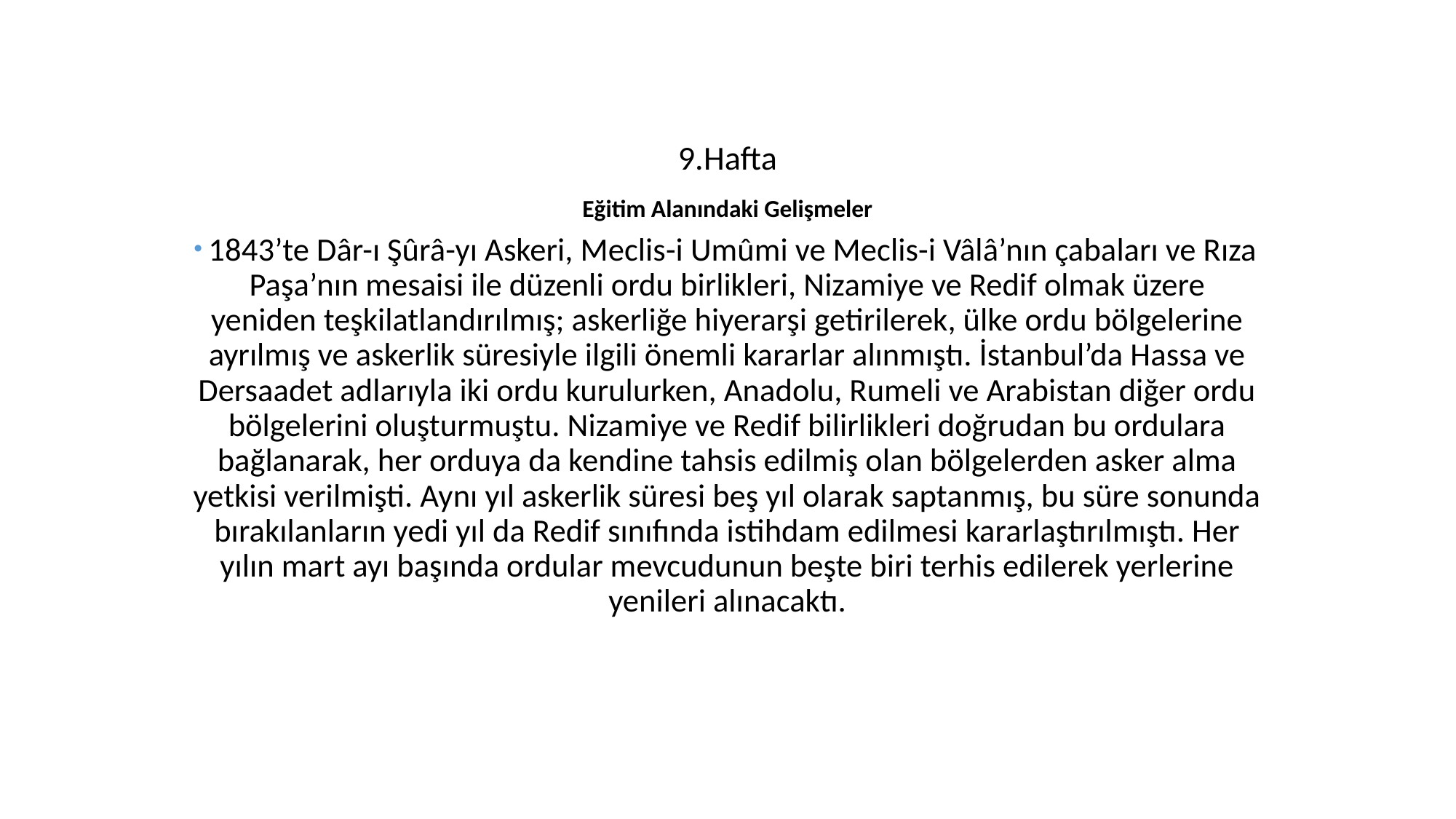

# 9.Hafta
Eğitim Alanındaki Gelişmeler
 1843’te Dâr-ı Şûrâ-yı Askeri, Meclis-i Umûmi ve Meclis-i Vâlâ’nın çabaları ve Rıza Paşa’nın mesaisi ile düzenli ordu birlikleri, Nizamiye ve Redif olmak üzere yeniden teşkilatlandırılmış; askerliğe hiyerarşi getirilerek, ülke ordu bölgelerine ayrılmış ve askerlik süresiyle ilgili önemli kararlar alınmıştı. İstanbul’da Hassa ve Dersaadet adlarıyla iki ordu kurulurken, Anadolu, Rumeli ve Arabistan diğer ordu bölgelerini oluşturmuştu. Nizamiye ve Redif bilirlikleri doğrudan bu ordulara bağlanarak, her orduya da kendine tahsis edilmiş olan bölgelerden asker alma yetkisi verilmişti. Aynı yıl askerlik süresi beş yıl olarak saptanmış, bu süre sonunda bırakılanların yedi yıl da Redif sınıfında istihdam edilmesi kararlaştırılmıştı. Her yılın mart ayı başında ordular mevcudunun beşte biri terhis edilerek yerlerine yenileri alınacaktı.